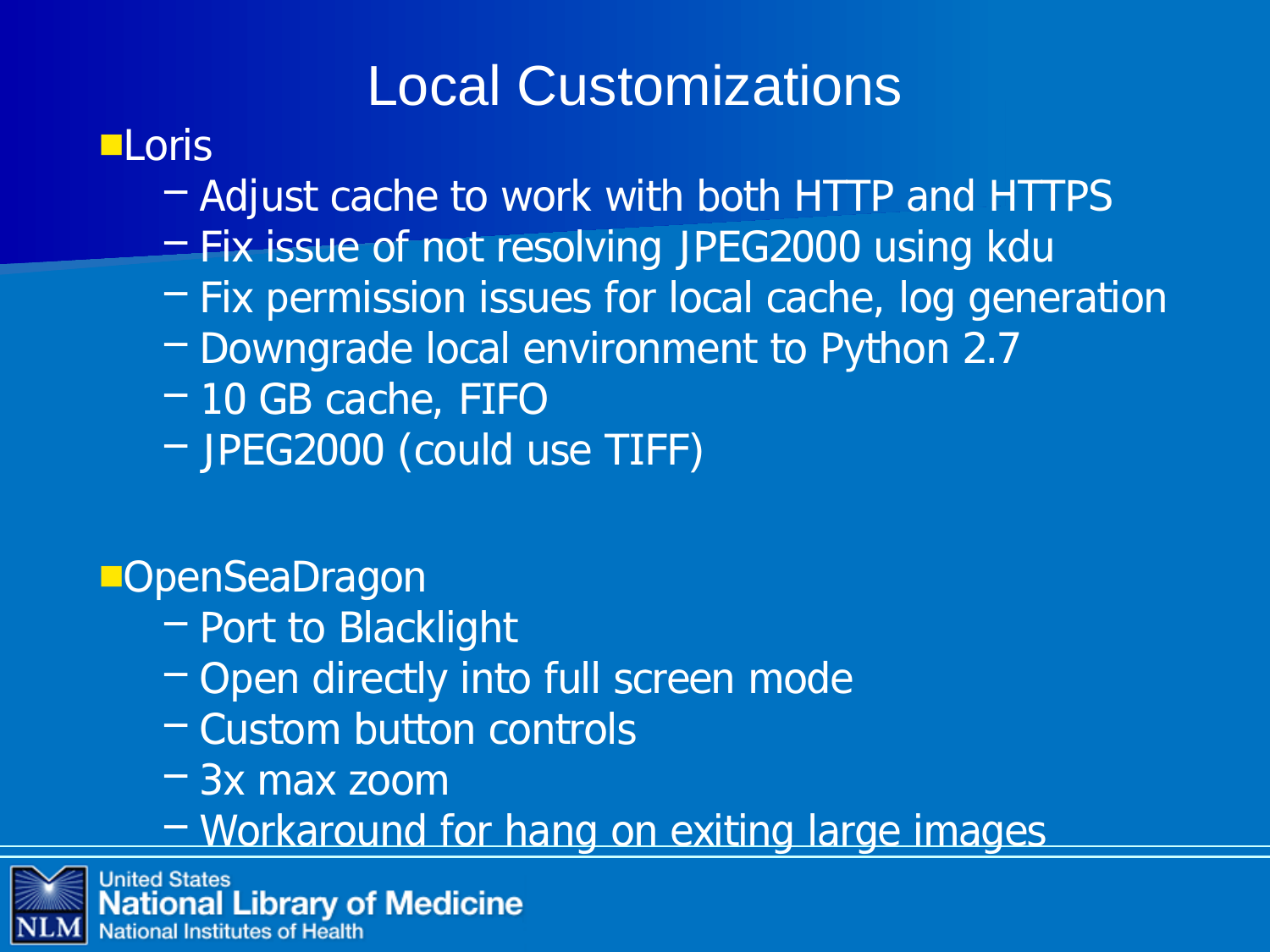

# Local Customizations
Loris
 Adjust cache to work with both HTTP and HTTPS
 Fix issue of not resolving JPEG2000 using kdu
 Fix permission issues for local cache, log generation
 Downgrade local environment to Python 2.7
 10 GB cache, FIFO
 JPEG2000 (could use TIFF)

OpenSeaDragon
 Port to Blacklight
 Open directly into full screen mode
 Custom button controls
 3x max zoom
 Workaround for hang on exiting large images